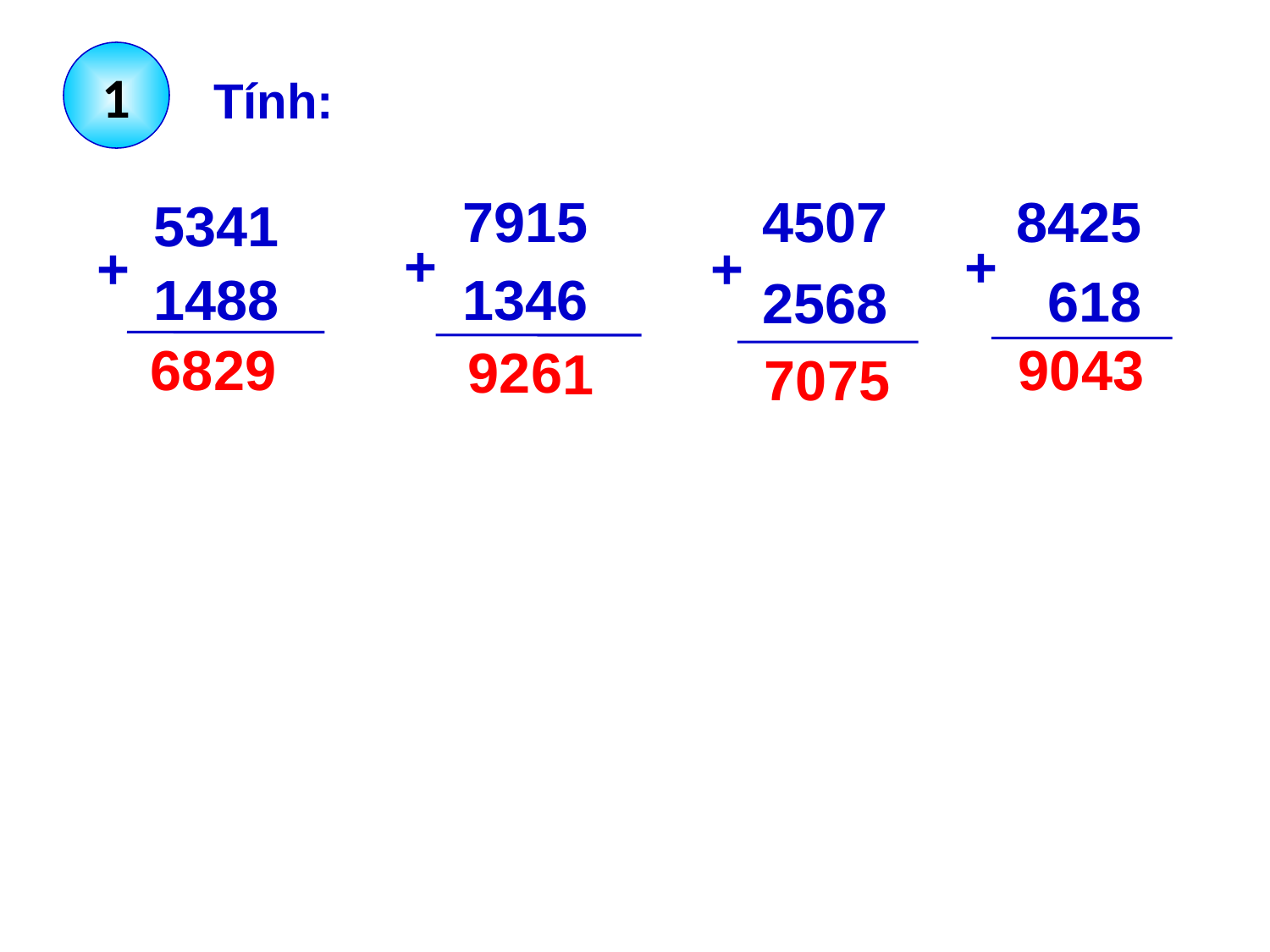

1
Tính:
7915
+
1346

4507
+
2568

8425
+
  618

5341
+
1488

6
8
2
9
9
0
4
3
9
2
6
1
7
0
7
5